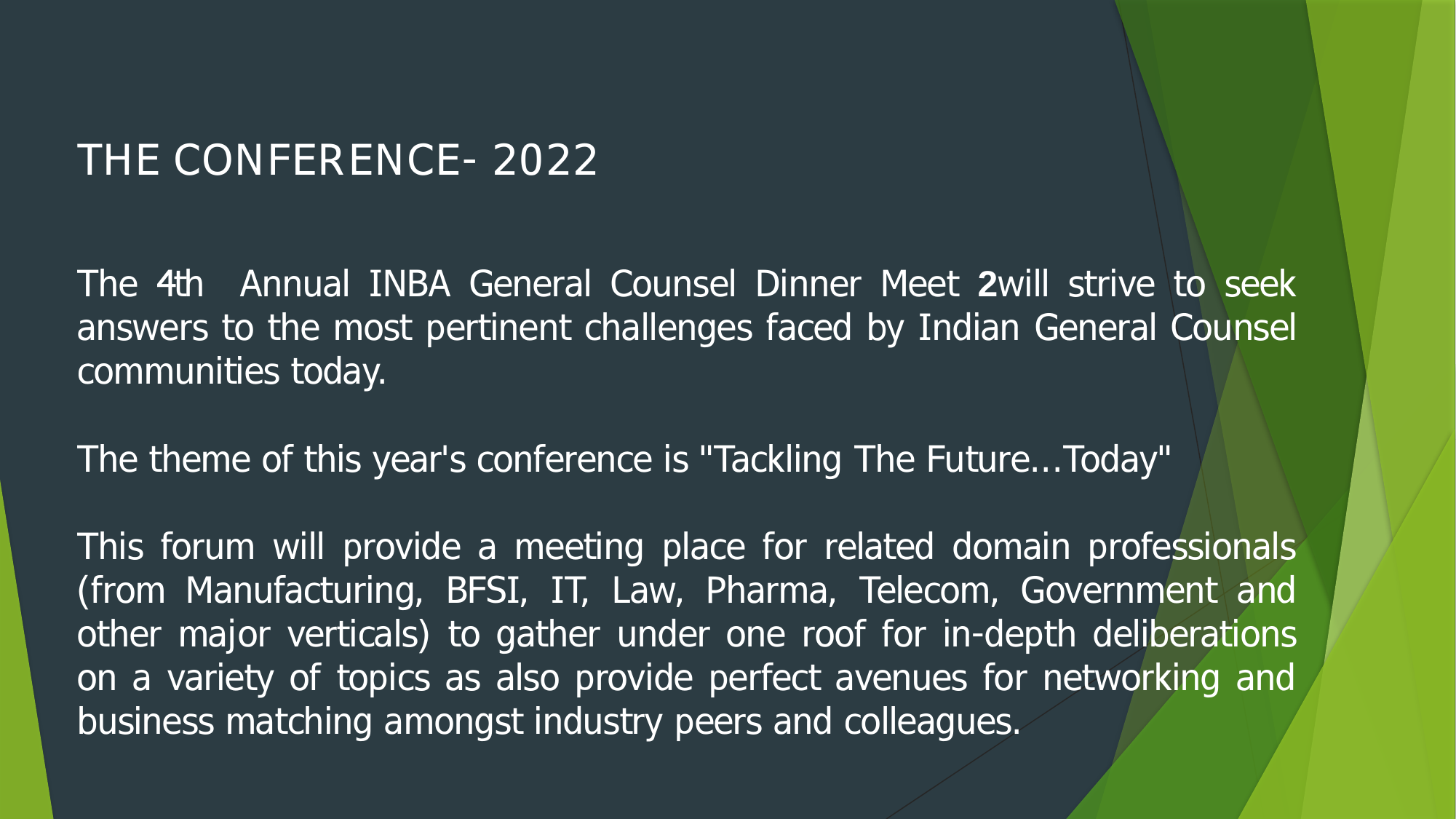

THE CONFERENCE- 2022

The 4th  Annual INBA General Counsel Dinner Meet 2will strive to seek answers to the most pertinent challenges faced by Indian General Counsel communities today.

The theme of this year's conference is "Tackling The Future...Today"

This forum will provide a meeting place for related domain professionals (from Manufacturing, BFSI, IT, Law, Pharma, Telecom, Government and other major verticals) to gather under one roof for in-depth deliberations on a variety of topics as also provide perfect avenues for networking and business matching amongst industry peers and colleagues.